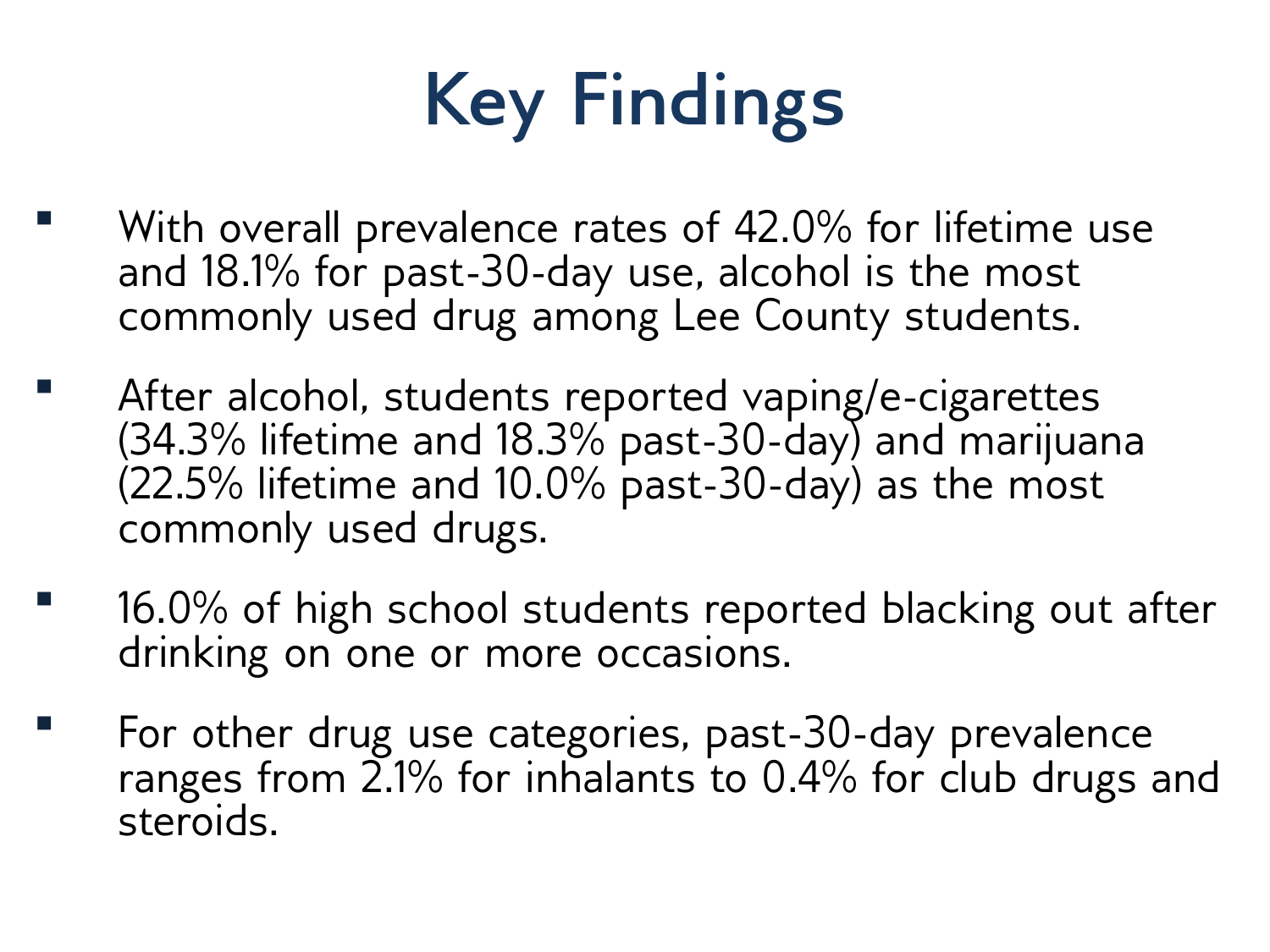

Key Findings
With overall prevalence rates of 42.0% for lifetime use and 18.1% for past-30-day use, alcohol is the most commonly used drug among Lee County students.
After alcohol, students reported vaping/e-cigarettes (34.3% lifetime and 18.3% past-30-day) and marijuana (22.5% lifetime and 10.0% past-30-day) as the most commonly used drugs.
16.0% of high school students reported blacking out after drinking on one or more occasions.
For other drug use categories, past-30-day prevalence ranges from 2.1% for inhalants to 0.4% for club drugs and steroids.